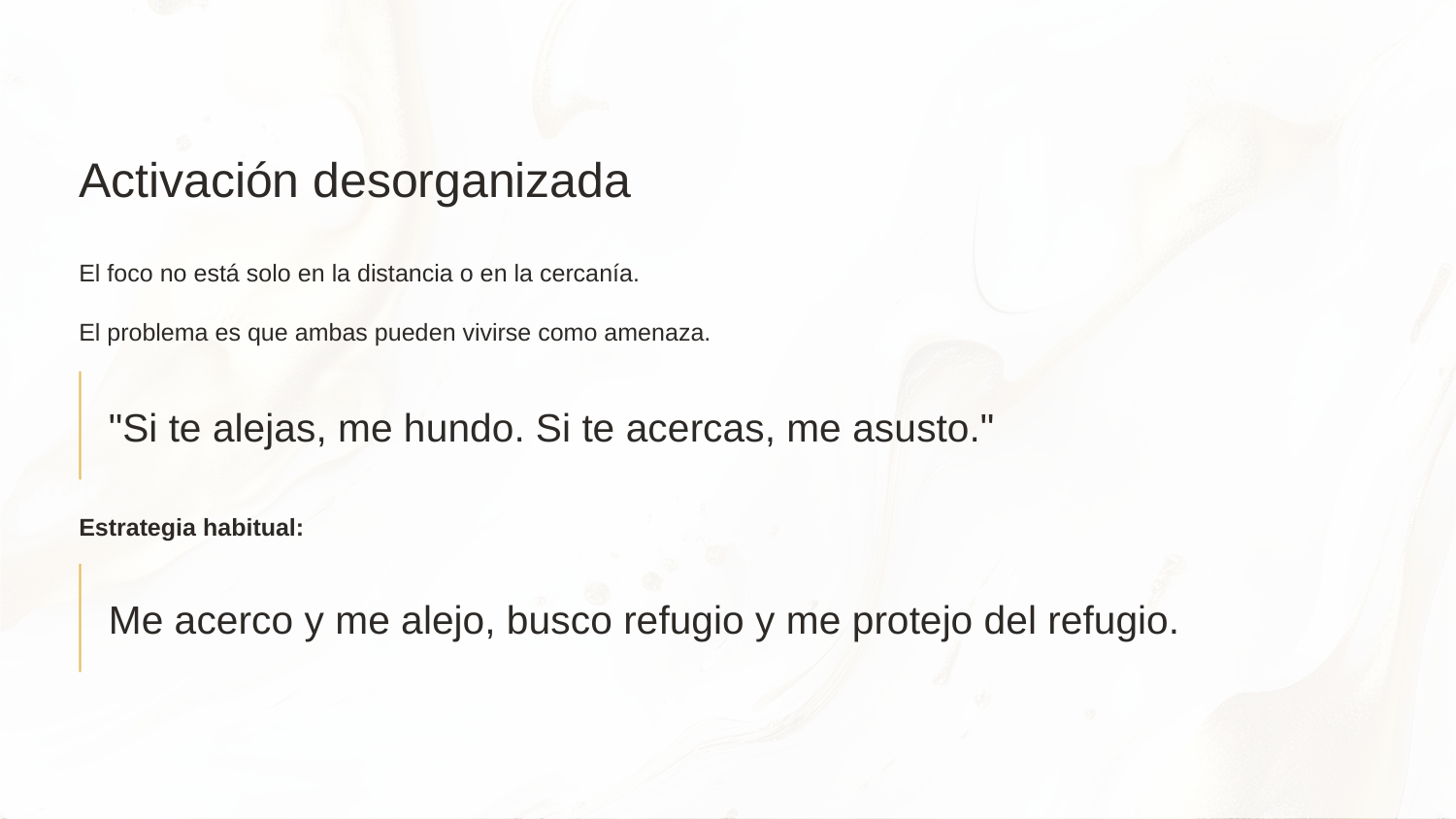

Activación desorganizada
El foco no está solo en la distancia o en la cercanía.
El problema es que ambas pueden vivirse como amenaza.

"Si te alejas, me hundo. Si te acercas, me asusto."
Estrategia habitual:

Me acerco y me alejo, busco refugio y me protejo del refugio.